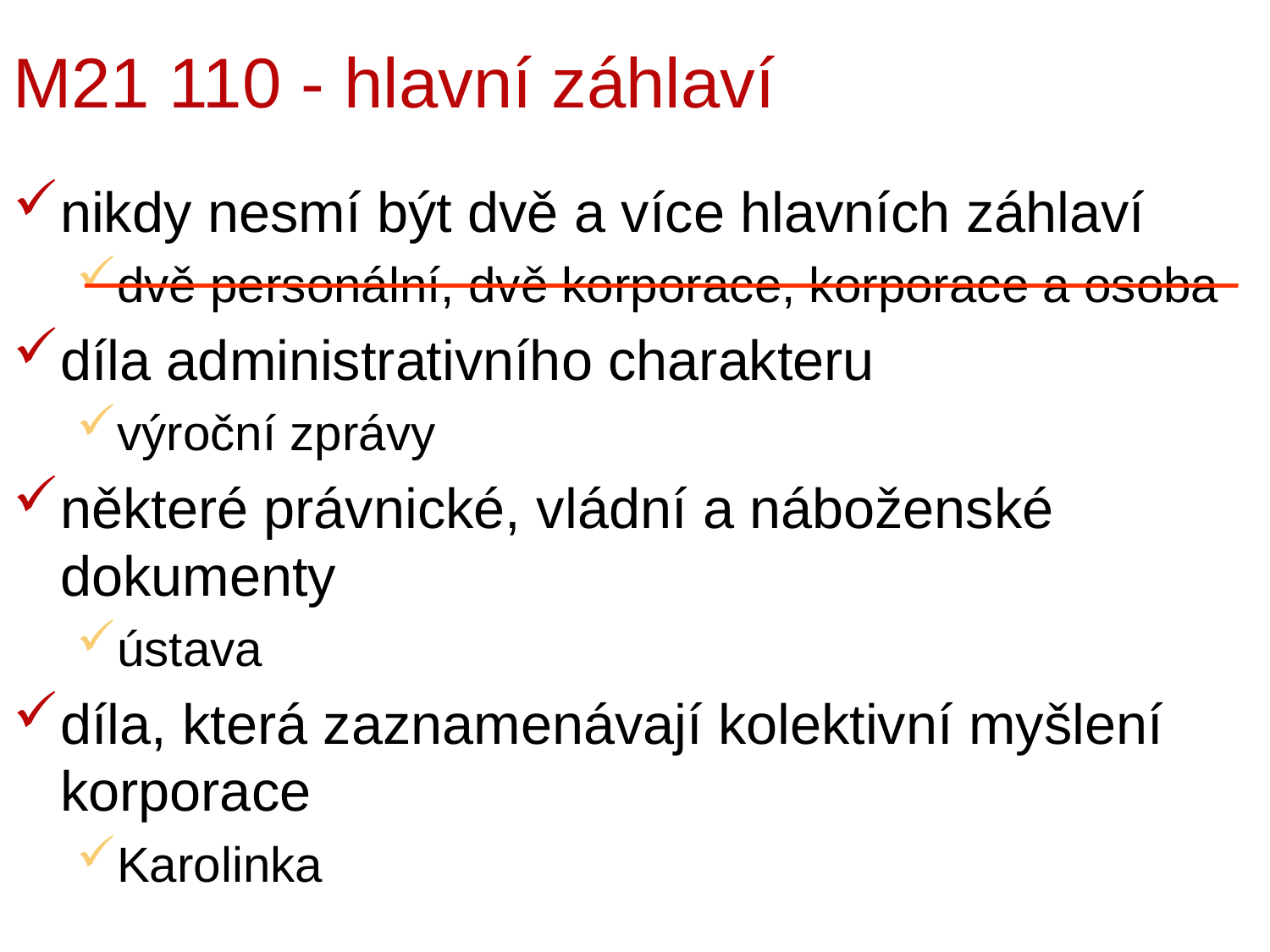

# M21 110 - hlavní záhlaví
nikdy nesmí být dvě a více hlavních záhlaví
dvě personální, dvě korporace, korporace a osoba
díla administrativního charakteru
výroční zprávy
některé právnické, vládní a náboženské dokumenty
ústava
díla, která zaznamenávají kolektivní myšlení korporace
Karolinka